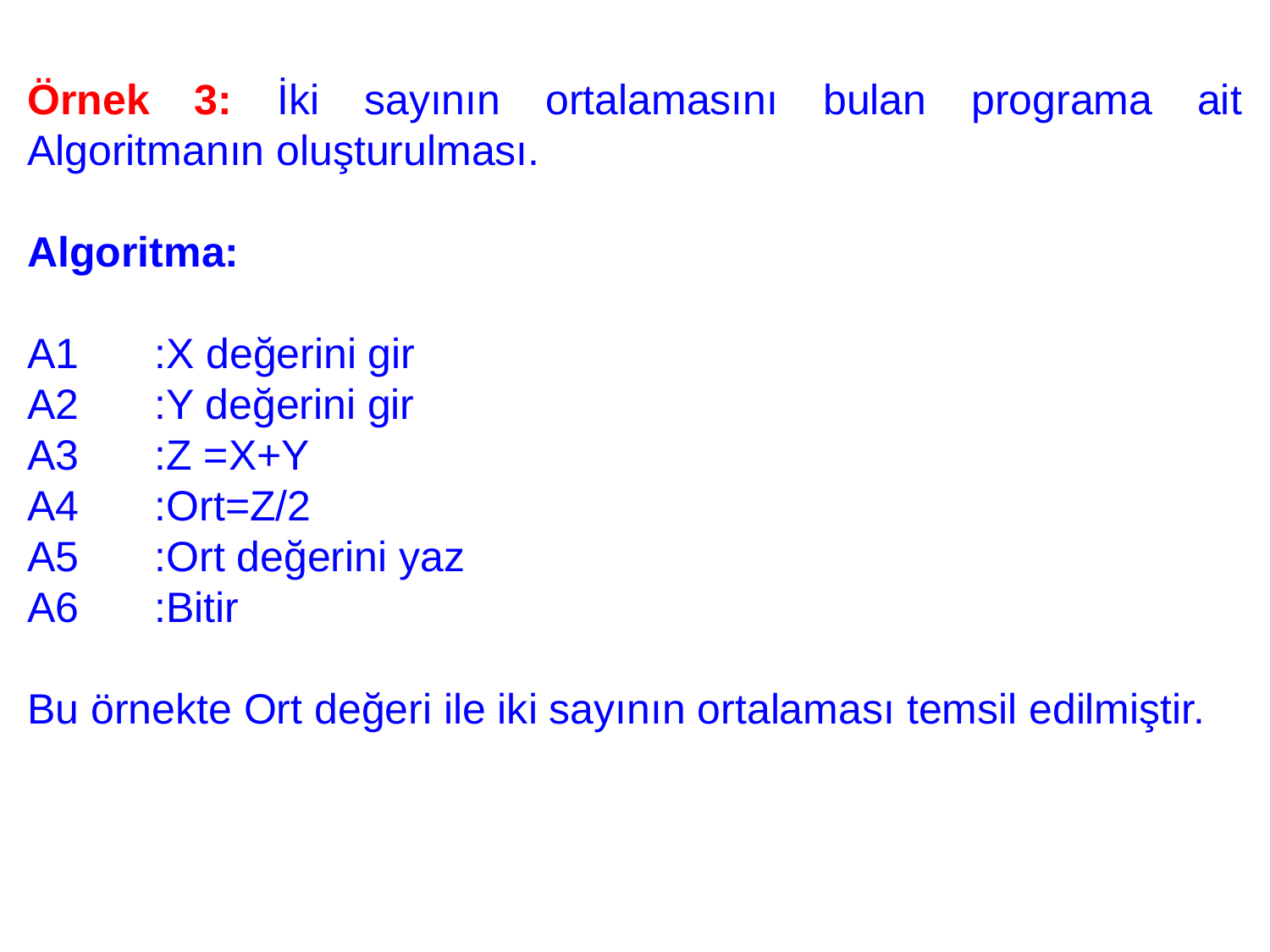

Örnek 3: İki sayının ortalamasını bulan programa ait Algoritmanın oluşturulması.

Algoritma:

A1 	:X değerini gir
A2 	:Y değerini gir
A3 	:Z =X+Y
A4 	:Ort=Z/2
A5 	:Ort değerini yaz
A6 	:Bitir

Bu örnekte Ort değeri ile iki sayının ortalaması temsil edilmiştir.